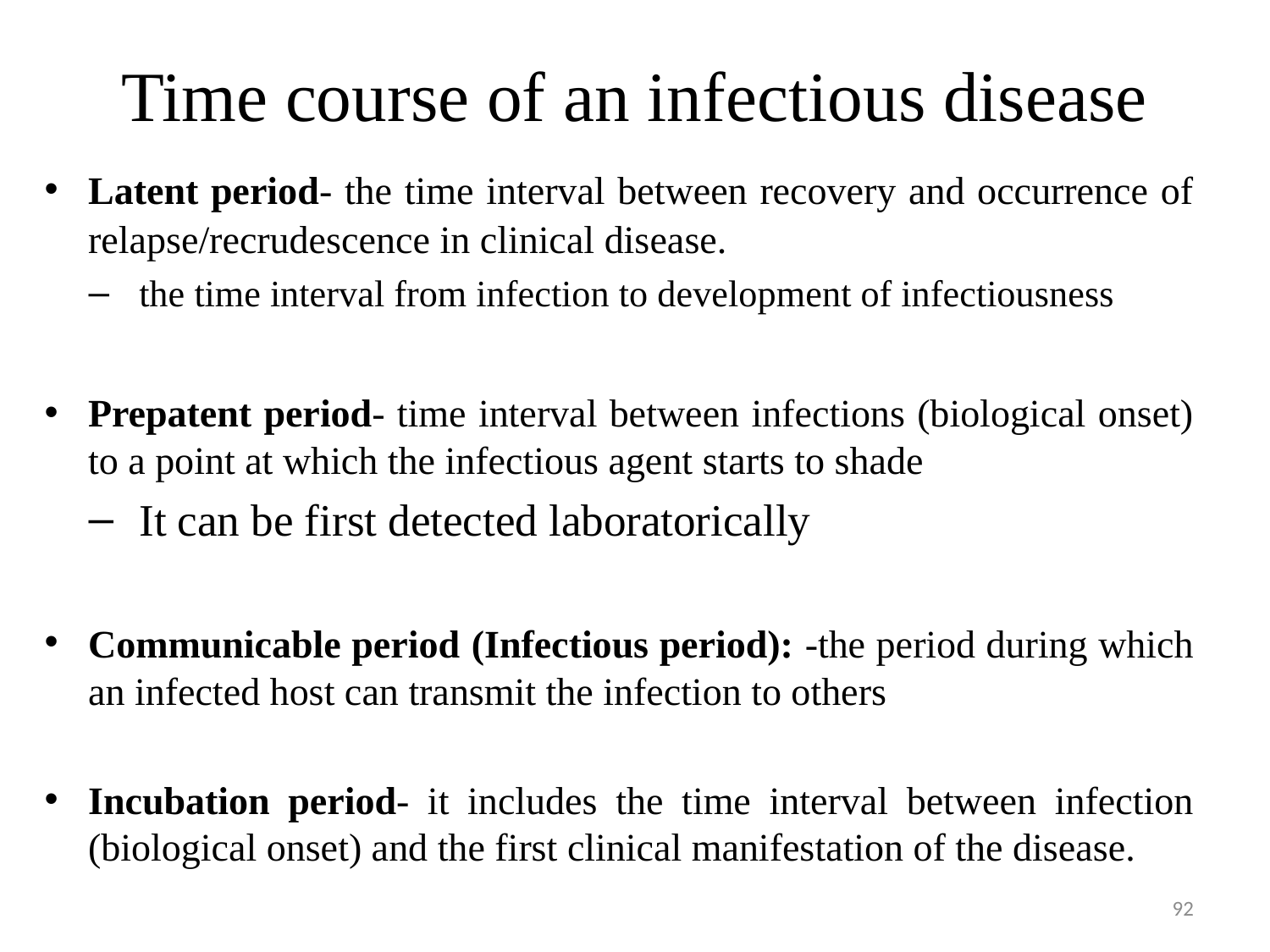

# Time course of an infectious disease
Latent period- the time interval between recovery and occurrence of relapse/recrudescence in clinical disease.
the time interval from infection to development of infectiousness

Prepatent period- time interval between infections (biological onset) to a point at which the infectious agent starts to shade
It can be first detected laboratorically

Communicable period (Infectious period): -the period during which an infected host can transmit the infection to others

Incubation period- it includes the time interval between infection (biological onset) and the first clinical manifestation of the disease.
92